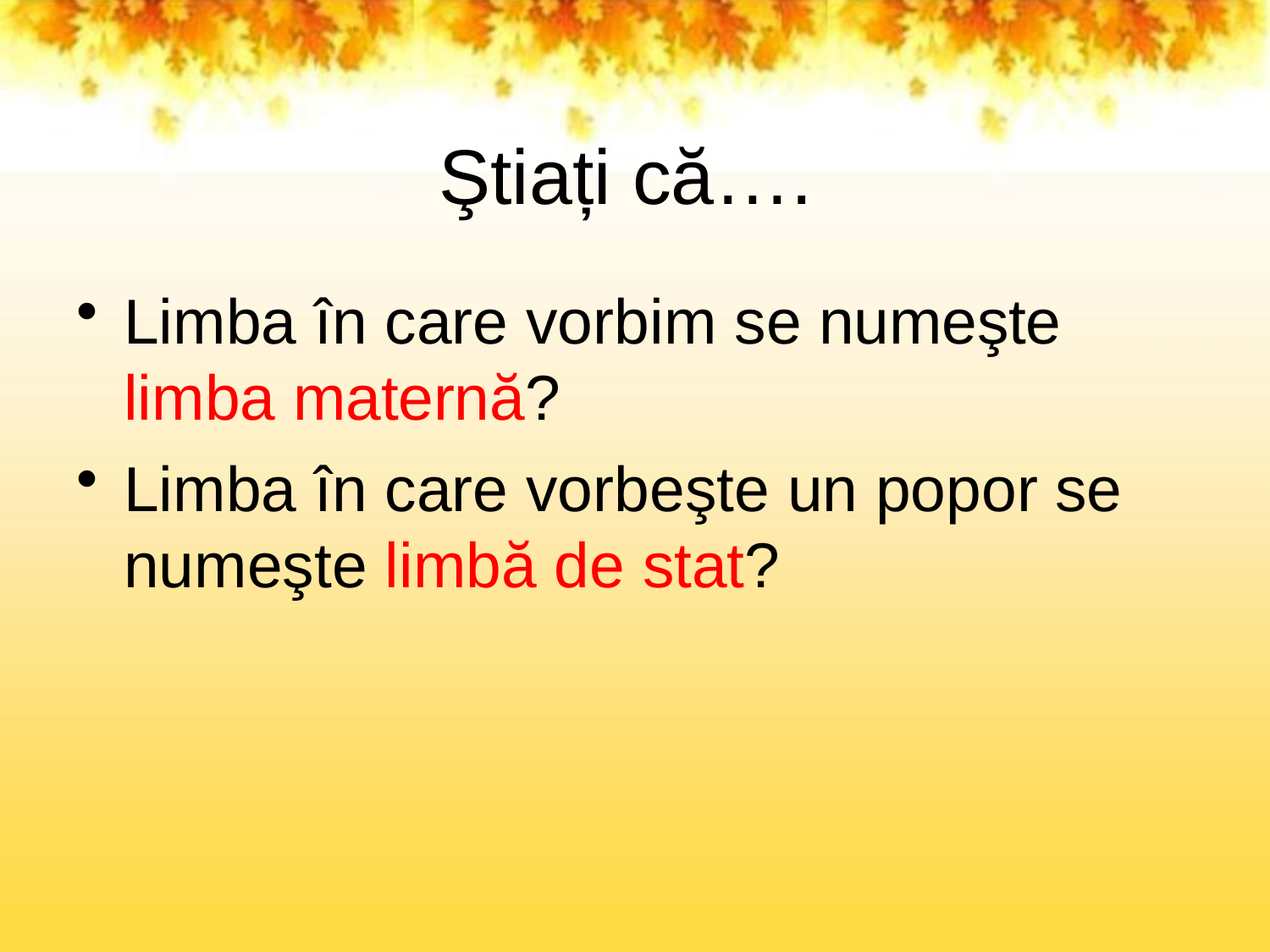

# Ştiați că….
Limba în care vorbim se numeşte limba maternă?
Limba în care vorbeşte un popor se numeşte limbă de stat?